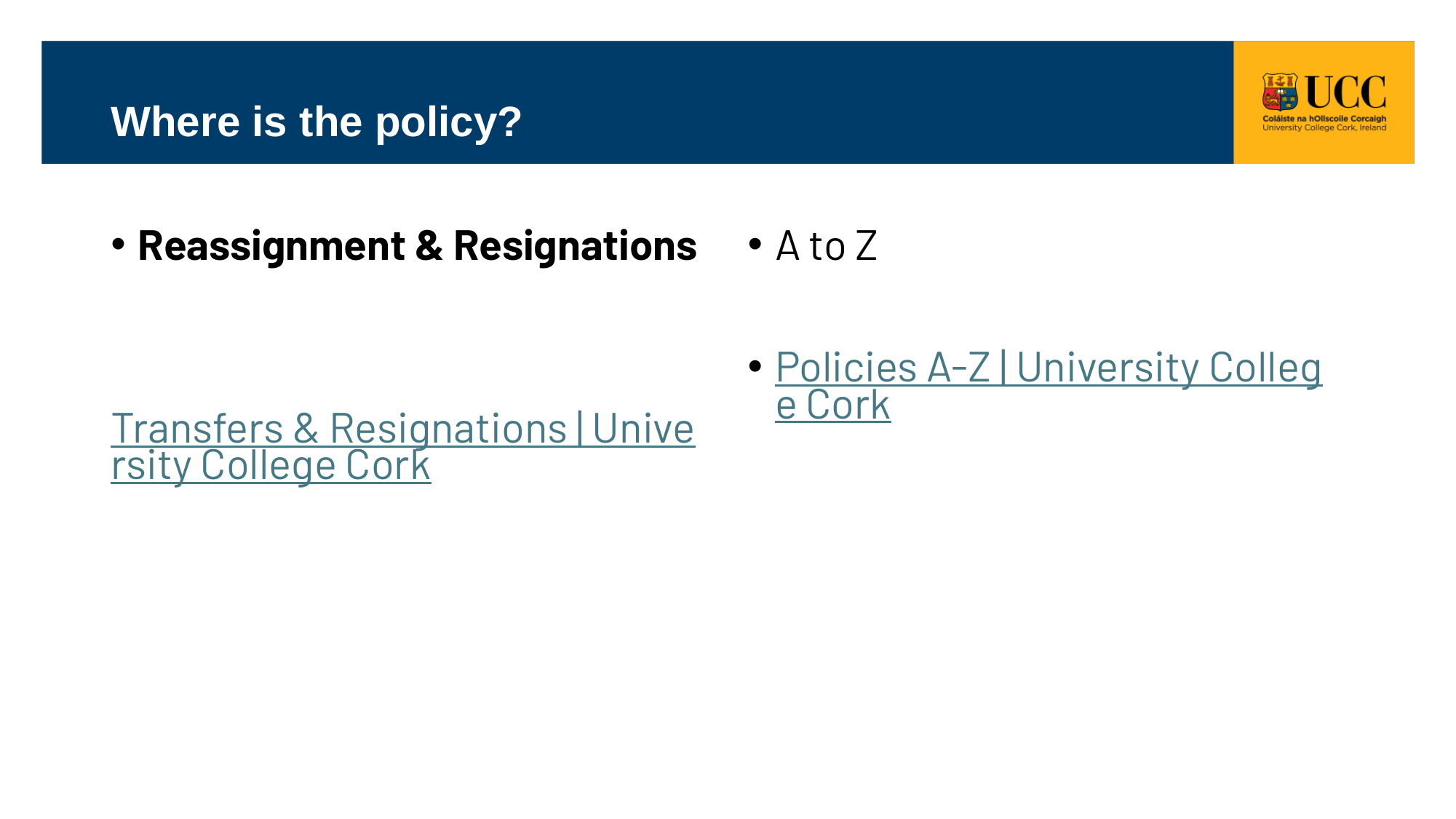

# Where is the policy?
Reassignment & Resignations

Transfers & Resignations | University College Cork
A to Z

Policies A-Z | University College Cork